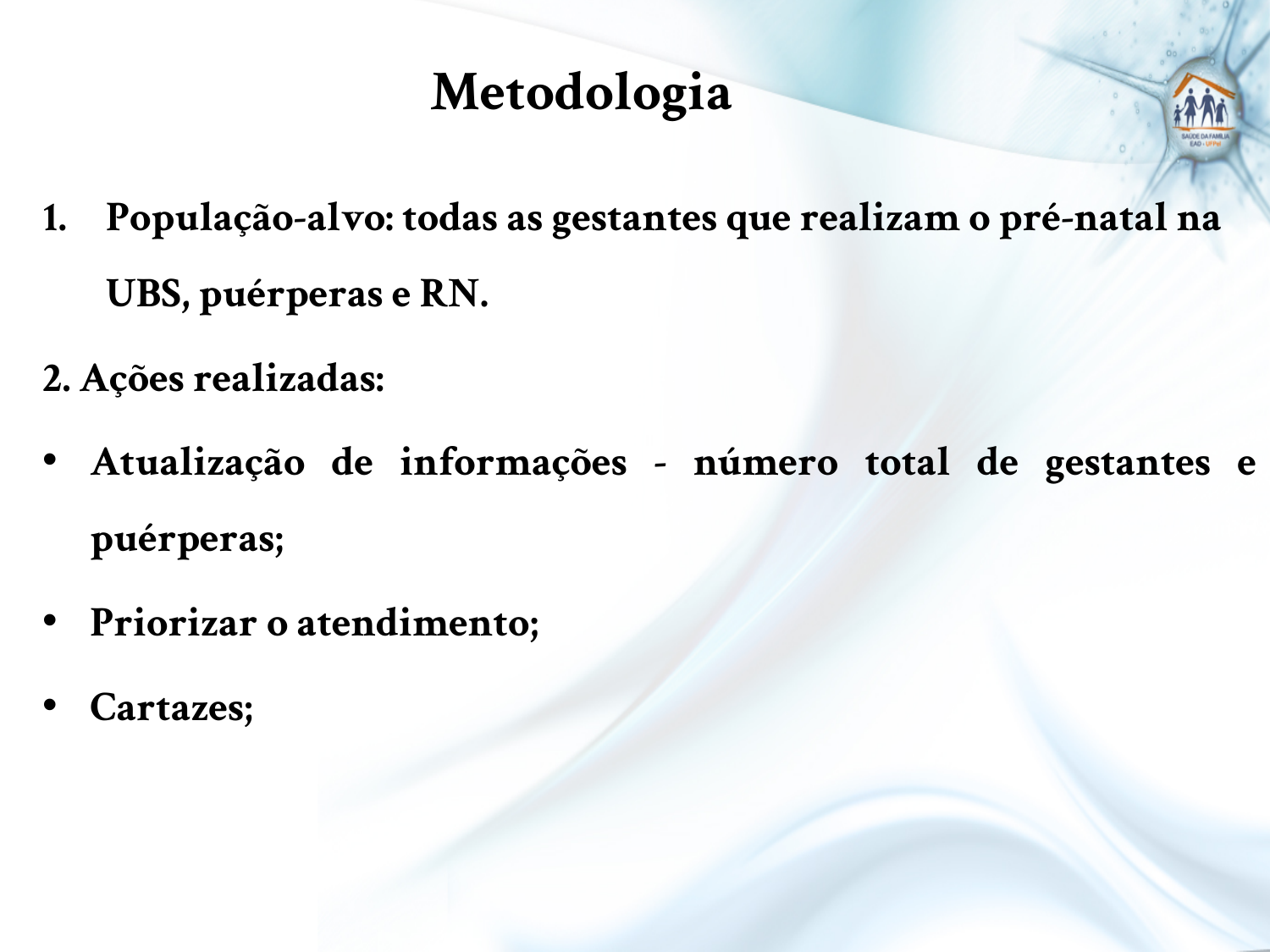

# Metodologia
População-alvo: todas as gestantes que realizam o pré-natal na UBS, puérperas e RN.
2. Ações realizadas:
Atualização de informações - número total de gestantes e puérperas;
Priorizar o atendimento;
Cartazes;